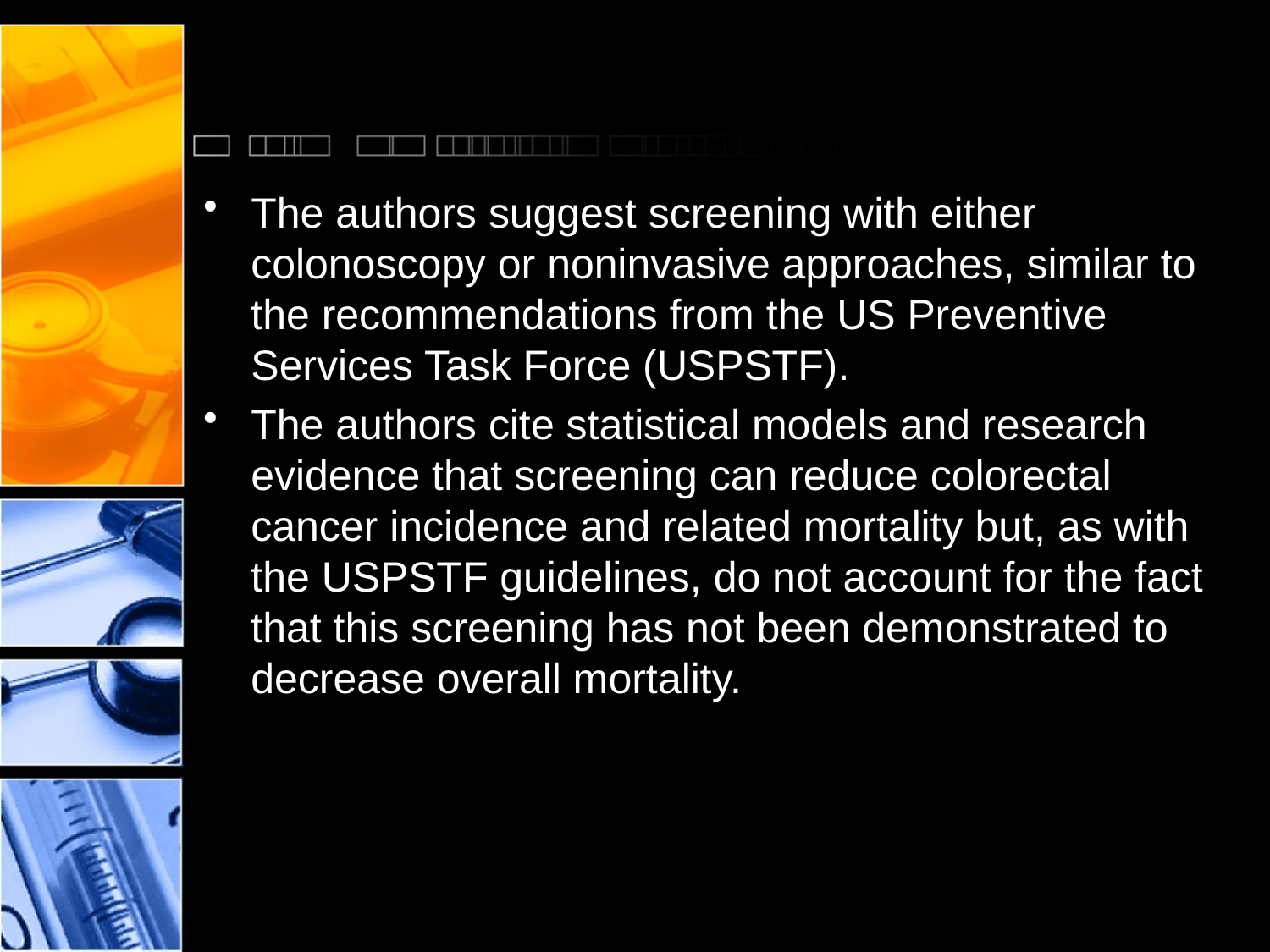

#
The authors suggest screening with either colonoscopy or noninvasive approaches, similar to the recommendations from the US Preventive Services Task Force (USPSTF).
The authors cite statistical models and research evidence that screening can reduce colorectal cancer incidence and related mortality but, as with the USPSTF guidelines, do not account for the fact that this screening has not been demonstrated to decrease overall mortality.